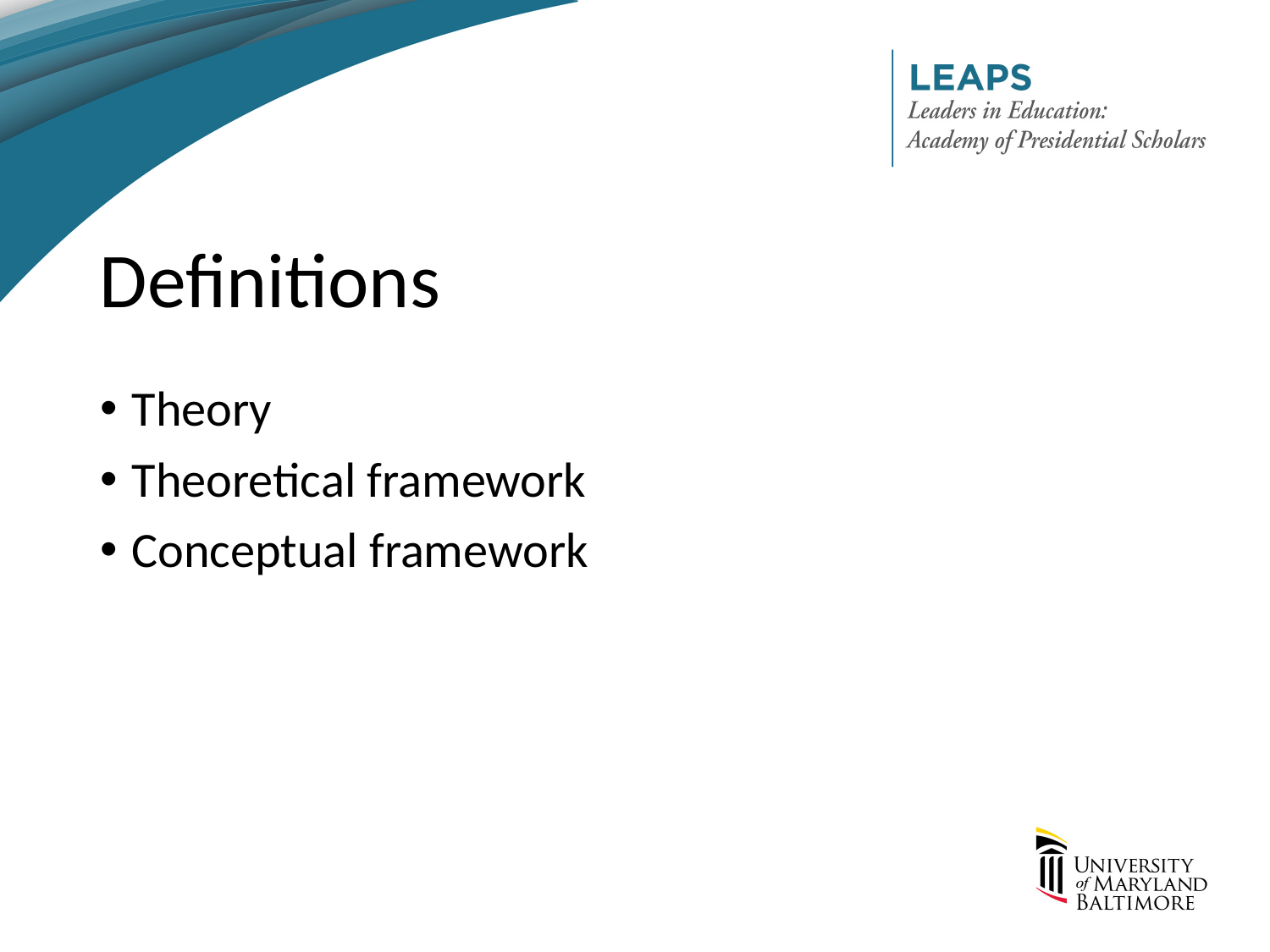

# Definitions
Theory
Theoretical framework
Conceptual framework